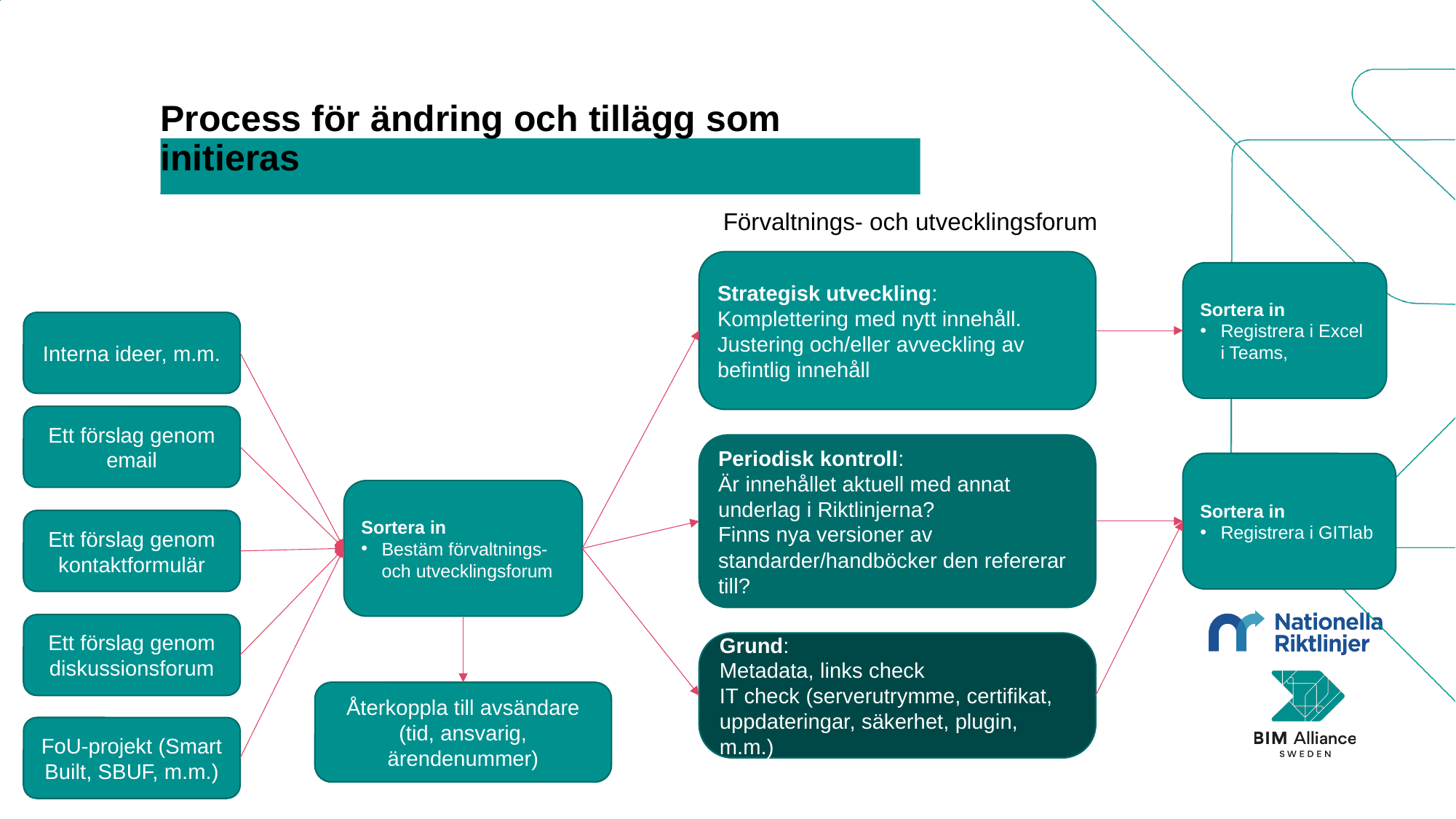

# Process för ändring och tillägg som initieras
Förvaltnings- och utvecklingsforum
Strategisk utveckling:
Komplettering med nytt innehåll. Justering och/eller avveckling av befintlig innehåll
Sortera in
Registrera i Excel i Teams,
Interna ideer, m.m.
Ett förslag genom email
Periodisk kontroll:
Är innehållet aktuell med annat underlag i Riktlinjerna?
Finns nya versioner av standarder/handböcker den refererar till?
Sortera in
Registrera i GITlab
Sortera in
Bestäm förvaltnings- och utvecklingsforum
Ett förslag genom kontaktformulär
Ett förslag genom diskussionsforum
Grund:
Metadata, links check
IT check (serverutrymme, certifikat, uppdateringar, säkerhet, plugin, m.m.)
Återkoppla till avsändare (tid, ansvarig, ärendenummer)
FoU-projekt (Smart Built, SBUF, m.m.)